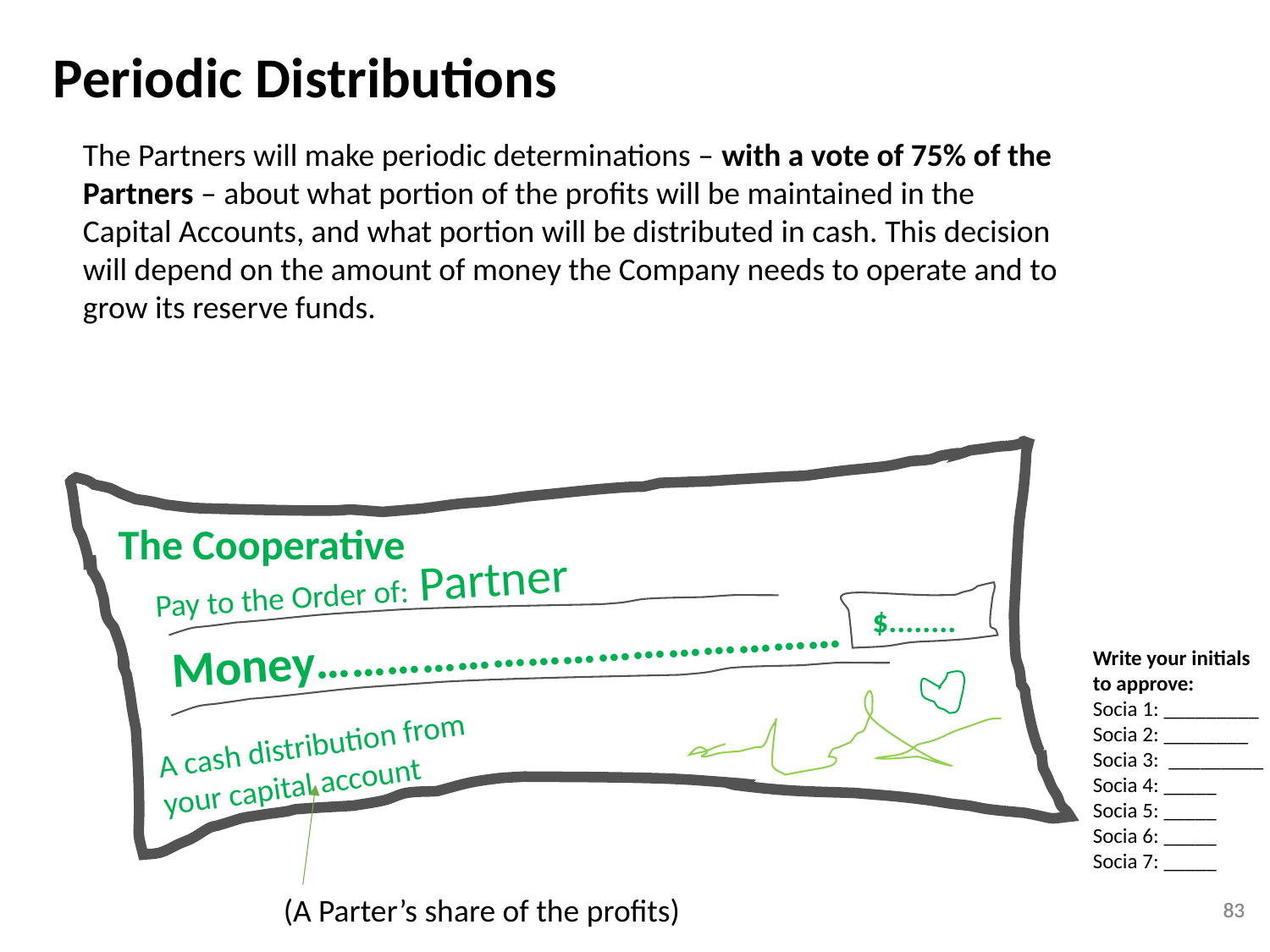

Periodic Distributions
The Partners will make periodic determinations – with a vote of 75% of the Partners – about what portion of the profits will be maintained in the Capital Accounts, and what portion will be distributed in cash. This decision will depend on the amount of money the Company needs to operate and to grow its reserve funds.

The Cooperative
Pay to the Order of: Partner

$........
Money………………………………………
Write your initials
to approve:
Socia 1: _________
Socia 2: ________
Socia 3:  _________
Socia 4: _____
Socia 5: _____
Socia 6: _____
Socia 7: _____

A cash distribution from
your capital account
83
83
(A Parter’s share of the profits)